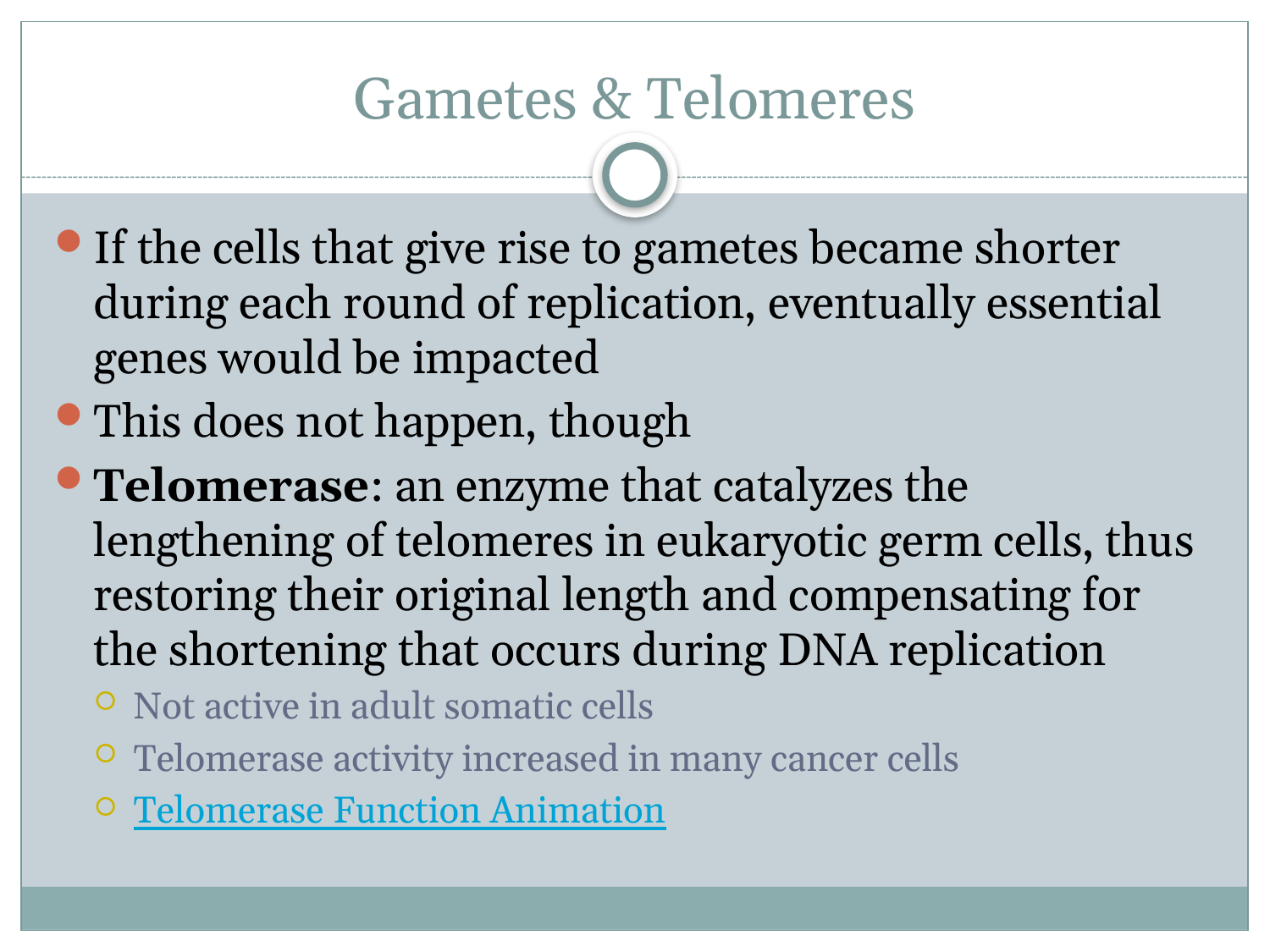

# Gametes & Telomeres
If the cells that give rise to gametes became shorter during each round of replication, eventually essential genes would be impacted
This does not happen, though
Telomerase: an enzyme that catalyzes the lengthening of telomeres in eukaryotic germ cells, thus restoring their original length and compensating for the shortening that occurs during DNA replication
Not active in adult somatic cells
Telomerase activity increased in many cancer cells
Telomerase Function Animation